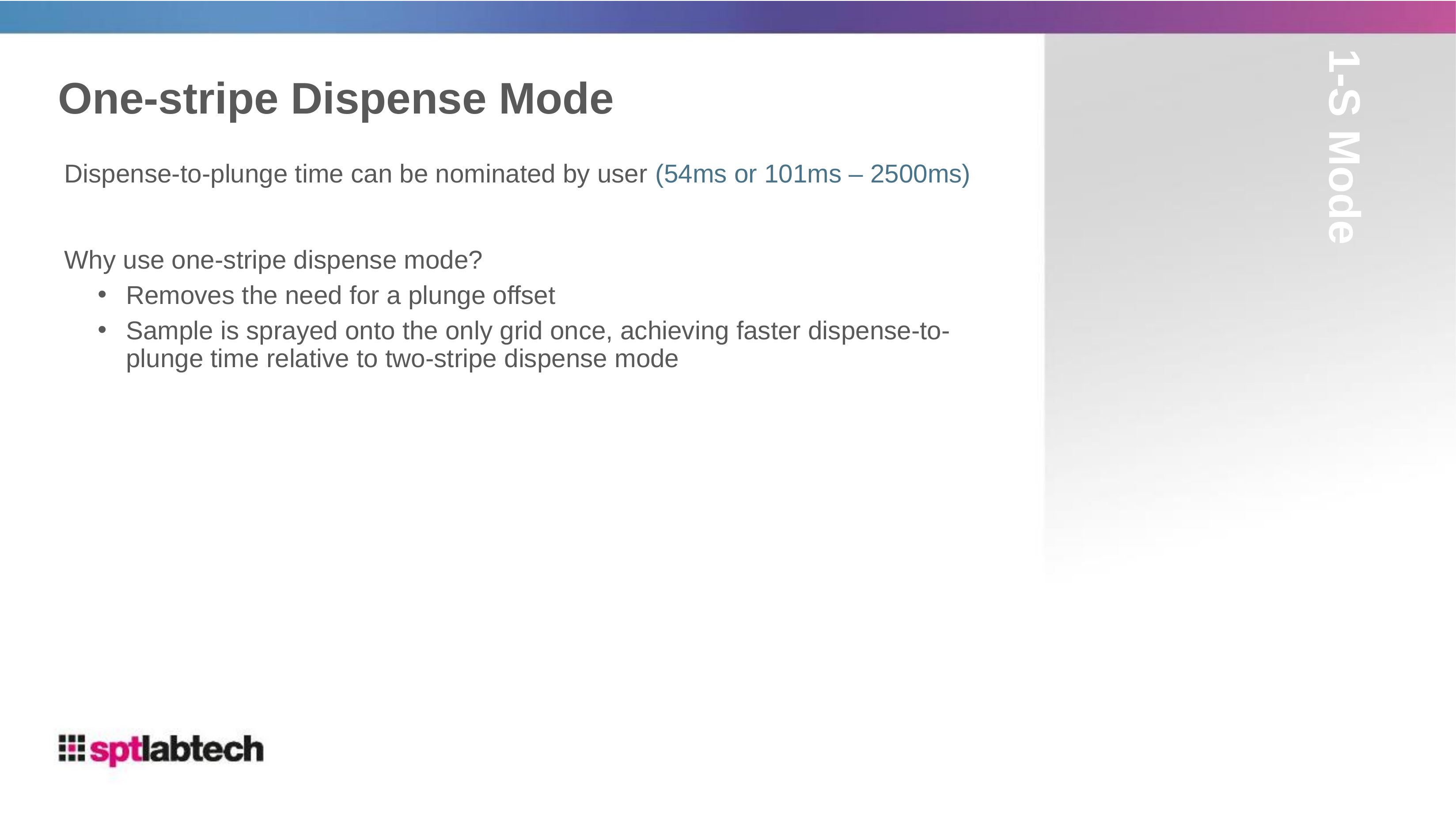

# One-stripe Dispense Mode
1-S Mode
Dispense-to-plunge time can be nominated by user (54ms or 101ms – 2500ms)

Why use one-stripe dispense mode?
Removes the need for a plunge offset
Sample is sprayed onto the only grid once, achieving faster dispense-to-plunge time relative to two-stripe dispense mode